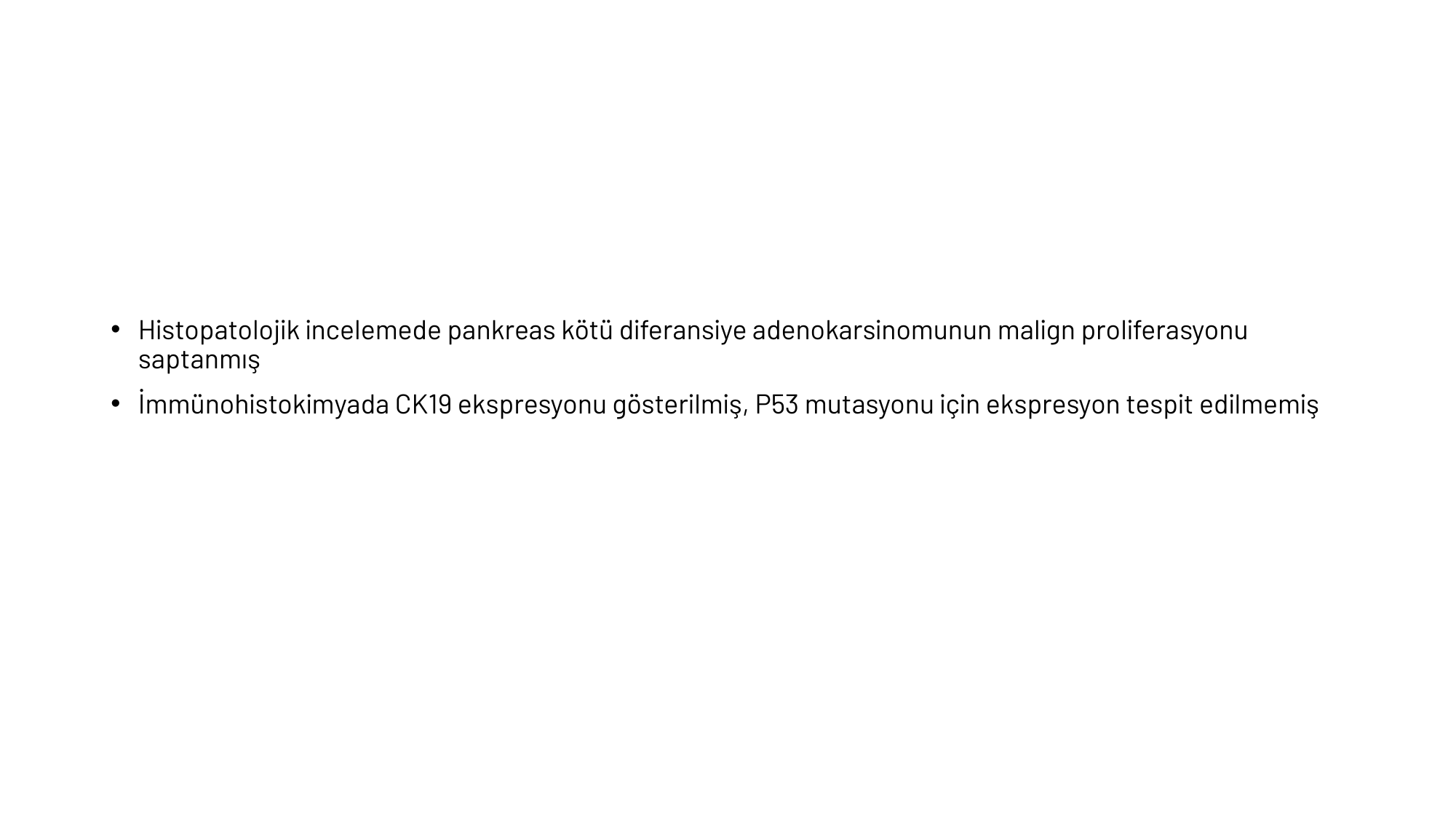

#

Histopatolojik incelemede pankreas kötü diferansiye adenokarsinomunun malign proliferasyonu saptanmış
İmmünohistokimyada CK19 ekspresyonu gösterilmiş, P53 mutasyonu için ekspresyon tespit edilmemiş